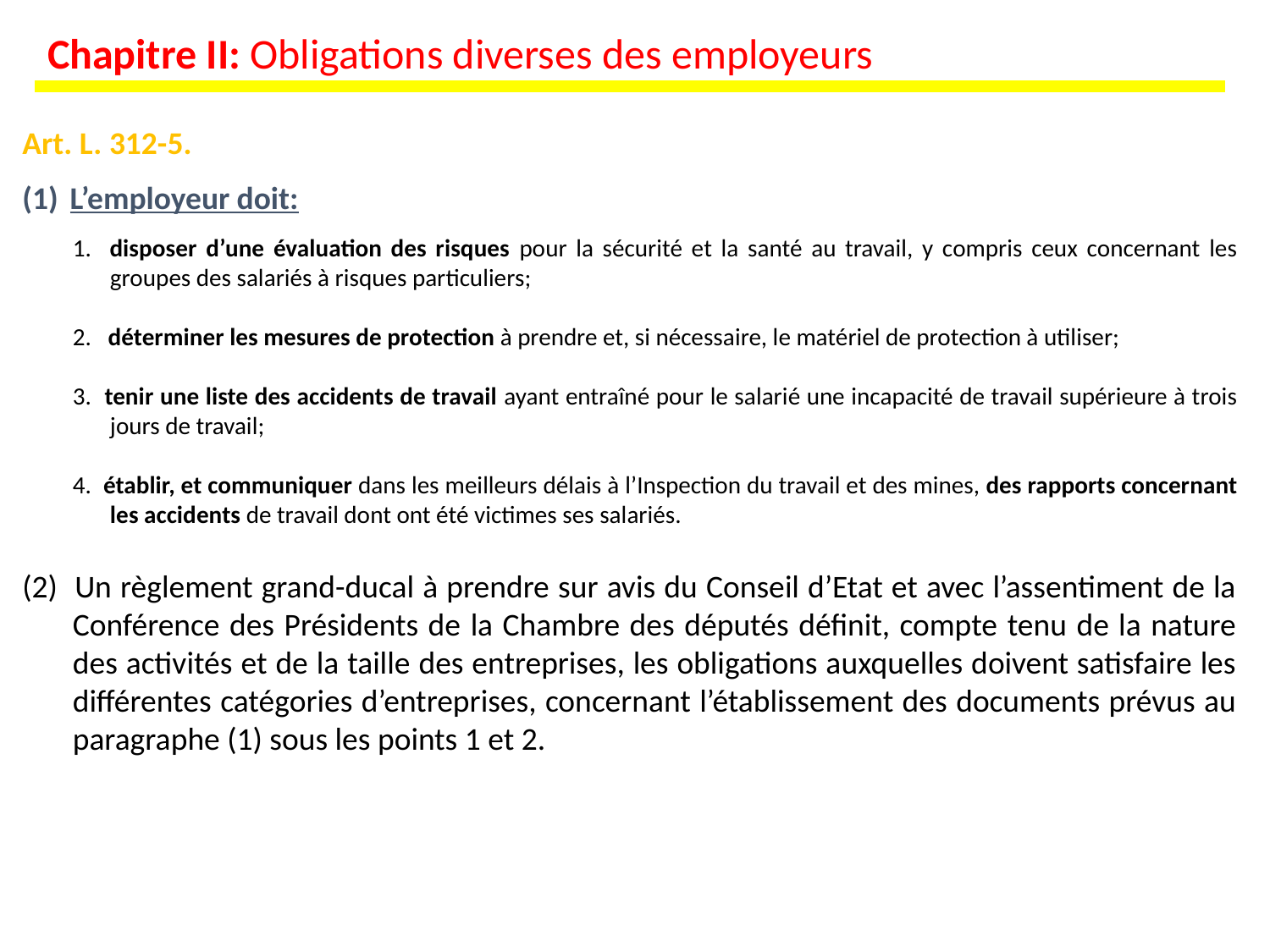

Chapitre II: Obligations diverses des employeurs
Art. L. 312-5.

L’employeur doit:

1.  disposer d’une évaluation des risques pour la sécurité et la santé au travail, y compris ceux concernant les groupes des salariés à risques particuliers;

2.   déterminer les mesures de protection à prendre et, si nécessaire, le matériel de protection à utiliser;

3.  tenir une liste des accidents de travail ayant entraîné pour le salarié une incapacité de travail supérieure à trois jours de travail;

4.  établir, et communiquer dans les meilleurs délais à l’Inspection du travail et des mines, des rapports concernant les accidents de travail dont ont été victimes ses salariés.

(2)  Un règlement grand-ducal à prendre sur avis du Conseil d’Etat et avec l’assentiment de la Conférence des Présidents de la Chambre des députés définit, compte tenu de la nature des activités et de la taille des entreprises, les obligations auxquelles doivent satisfaire les différentes catégories d’entreprises, concernant l’établissement des documents prévus au paragraphe (1) sous les points 1 et 2.